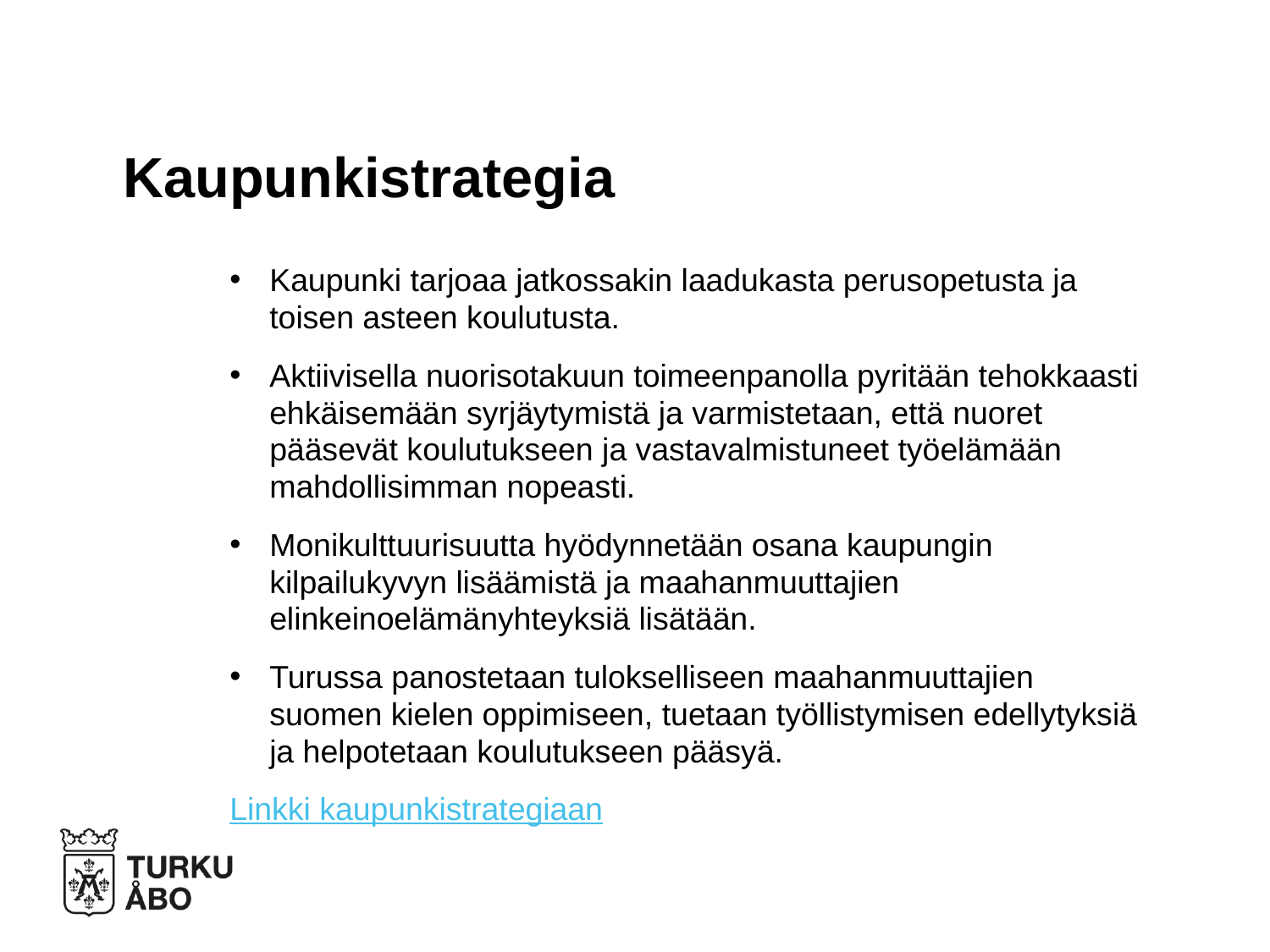

# Kaupunkistrategia
Kaupunki tarjoaa jatkossakin laadukasta perusopetusta ja toisen asteen koulutusta.
Aktiivisella nuorisotakuun toimeenpanolla pyritään tehokkaasti ehkäisemään syrjäytymistä ja varmistetaan, että nuoret pääsevät koulutukseen ja vastavalmistuneet työelämään mahdollisimman nopeasti.
Monikulttuurisuutta hyödynnetään osana kaupungin kilpailukyvyn lisäämistä ja maahanmuuttajien elinkeinoelämänyhteyksiä lisätään.
Turussa panostetaan tulokselliseen maahanmuuttajien suomen kielen oppimiseen, tuetaan työllistymisen edellytyksiä ja helpotetaan koulutukseen pääsyä.
Linkki kaupunkistrategiaan